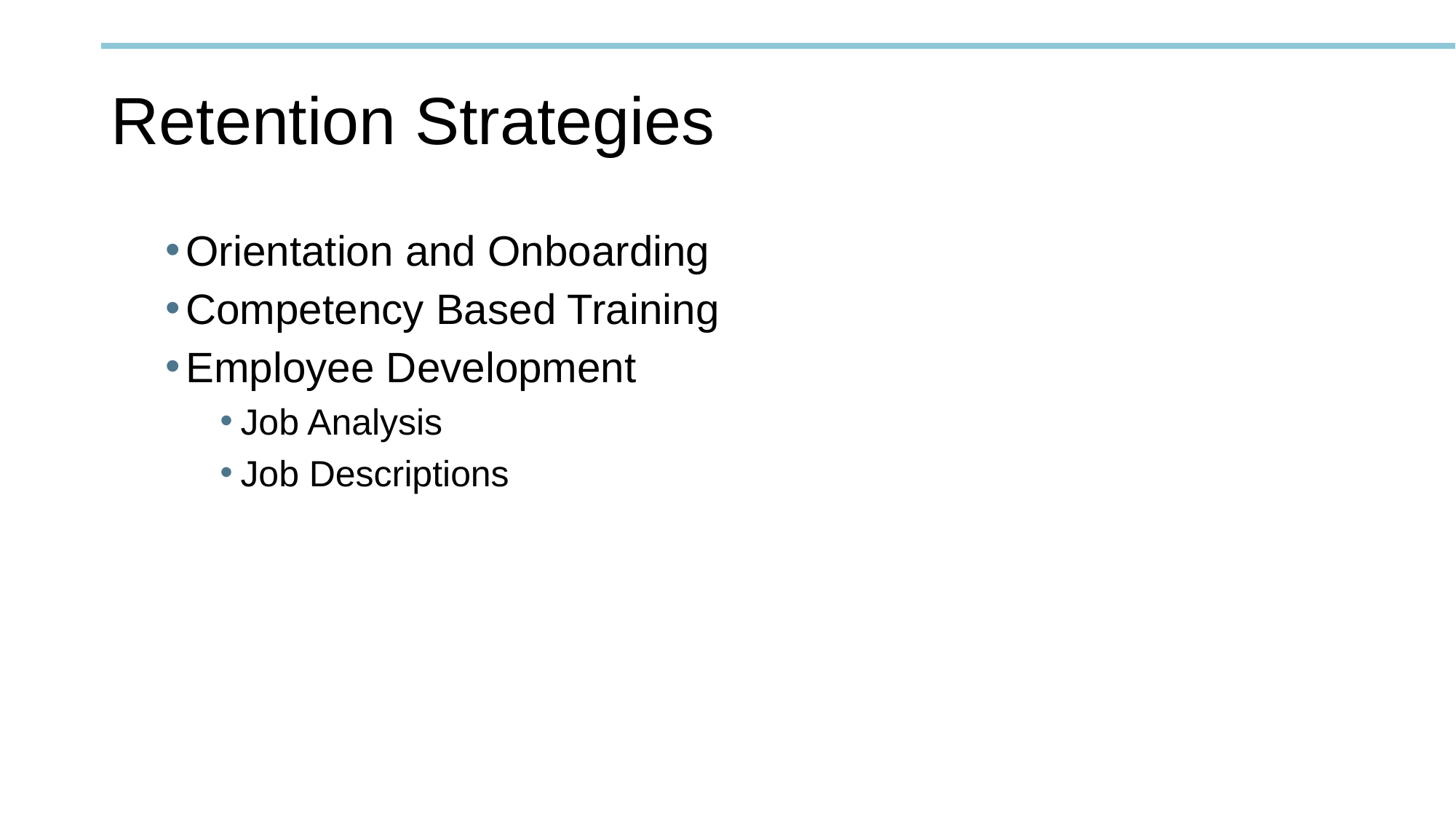

# Retention Strategies
Orientation and Onboarding
Competency Based Training
Employee Development
Job Analysis
Job Descriptions